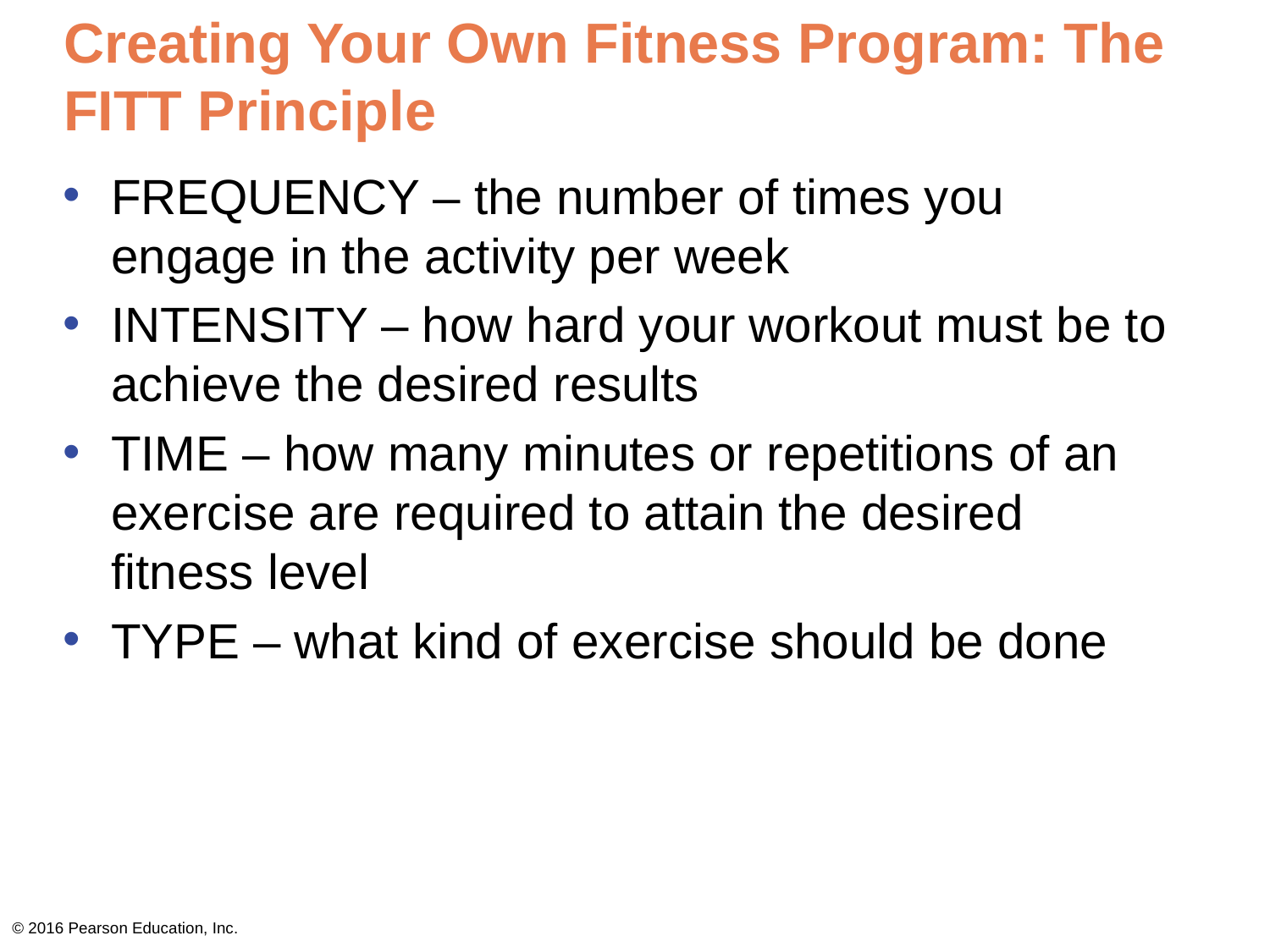

# Creating Your Own Fitness Program: The FITT Principle
FREQUENCY – the number of times you engage in the activity per week
INTENSITY – how hard your workout must be to achieve the desired results
TIME – how many minutes or repetitions of an exercise are required to attain the desired fitness level
TYPE – what kind of exercise should be done
© 2016 Pearson Education, Inc.